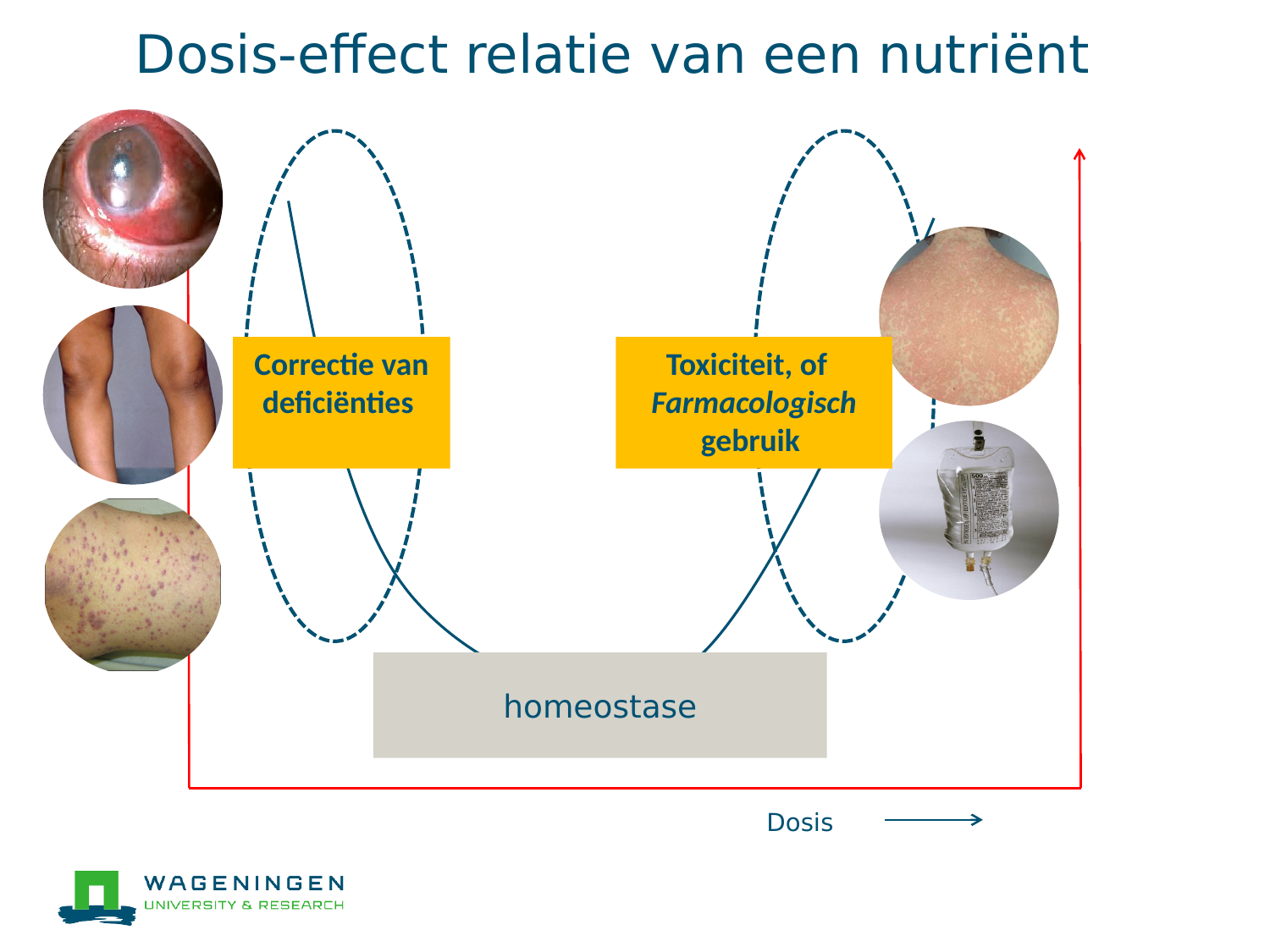

# Dosis-effect relatie van een nutriënt

Correctie van deficiënties
Toxiciteit, of
Farmacologisch gebruik

homeostase
Dosis